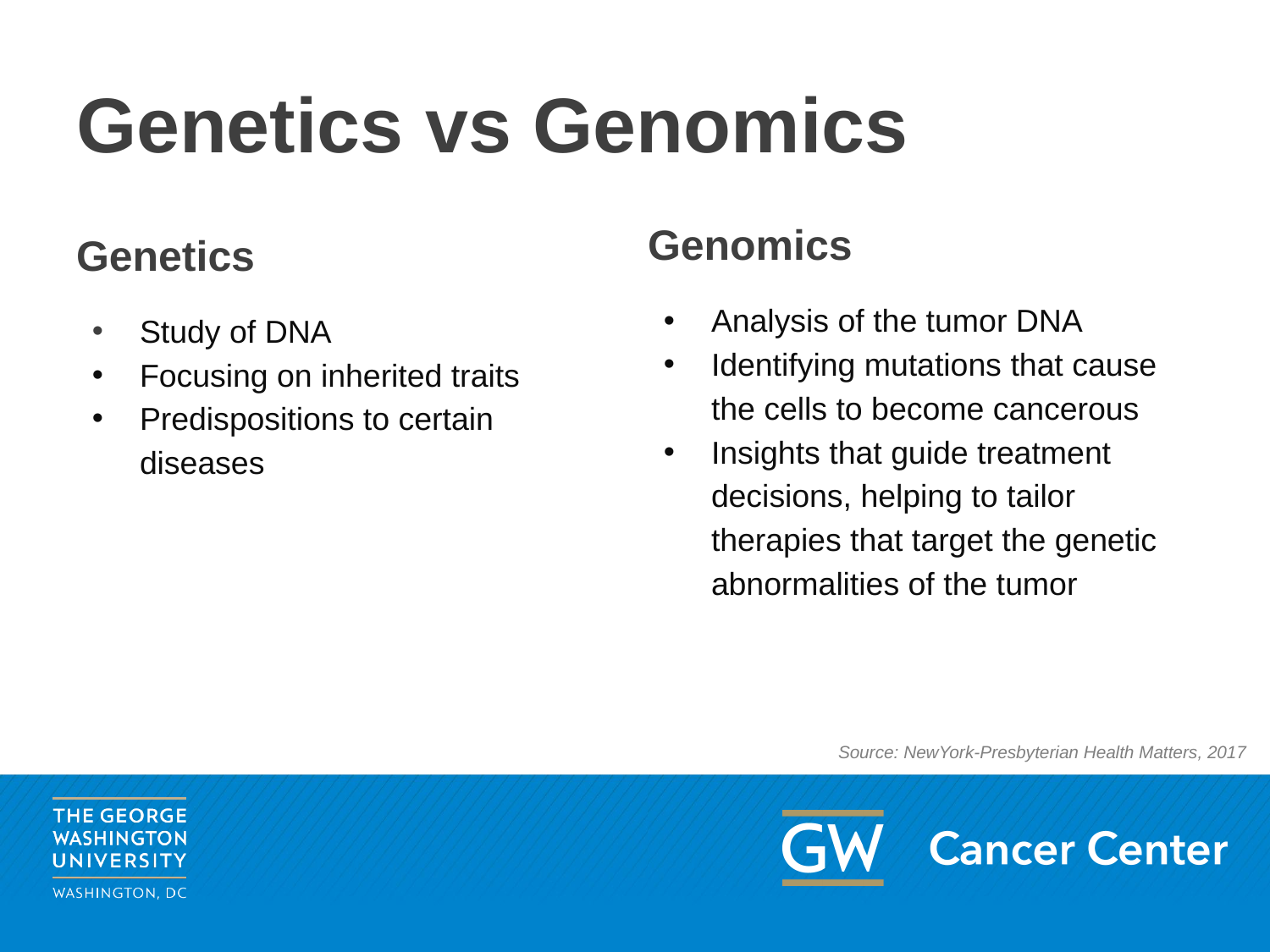

# Genetics vs Genomics
Genomics
Analysis of the tumor DNA
Identifying mutations that cause the cells to become cancerous
Insights that guide treatment decisions, helping to tailor therapies that target the genetic abnormalities of the tumor

Genetics
Study of DNA
Focusing on inherited traits
Predispositions to certain diseases
Source: NewYork-Presbyterian Health Matters, 2017